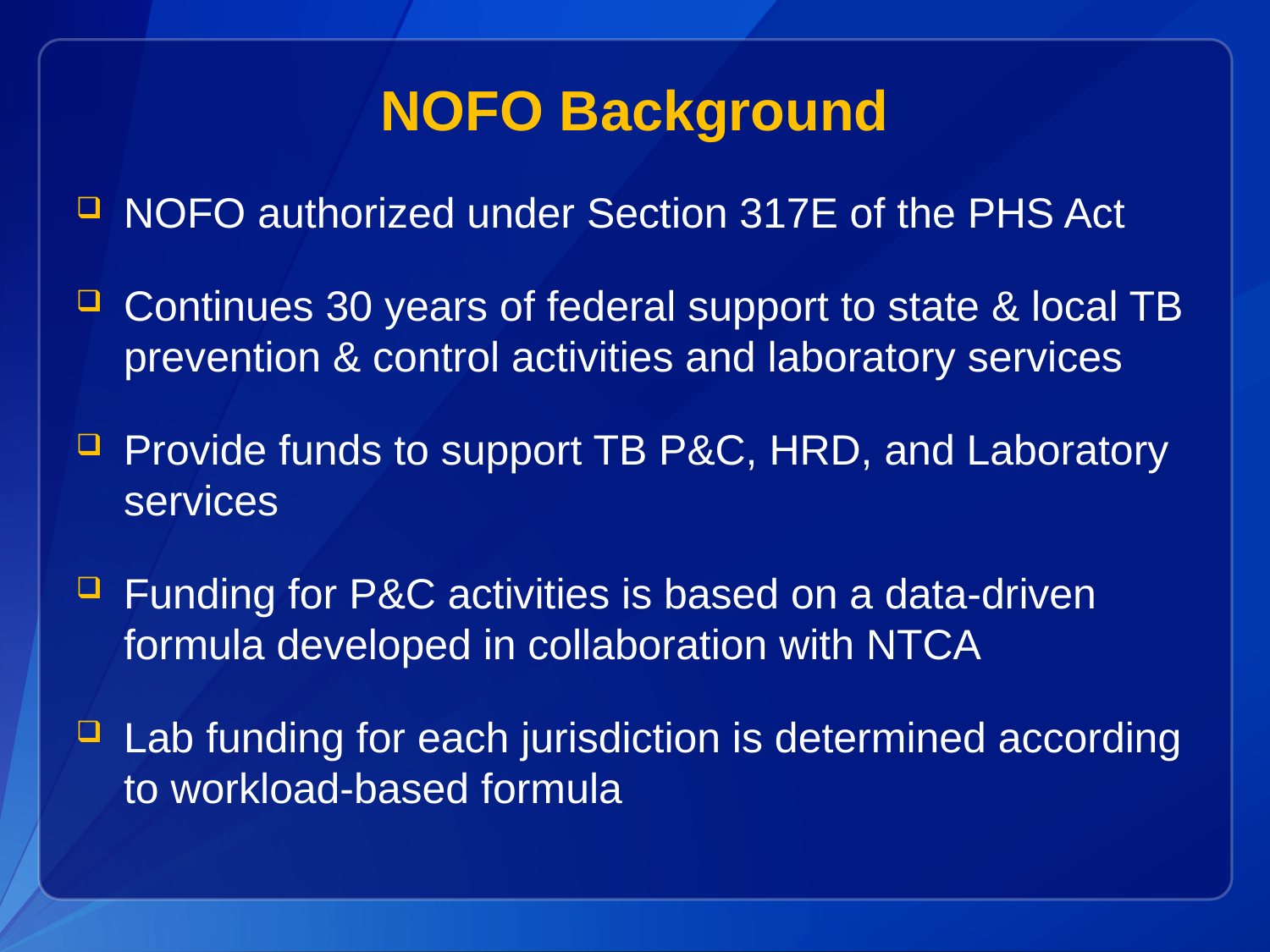

# NOFO Background
NOFO authorized under Section 317E of the PHS Act
Continues 30 years of federal support to state & local TB prevention & control activities and laboratory services
Provide funds to support TB P&C, HRD, and Laboratory services
Funding for P&C activities is based on a data-driven formula developed in collaboration with NTCA
Lab funding for each jurisdiction is determined according to workload-based formula